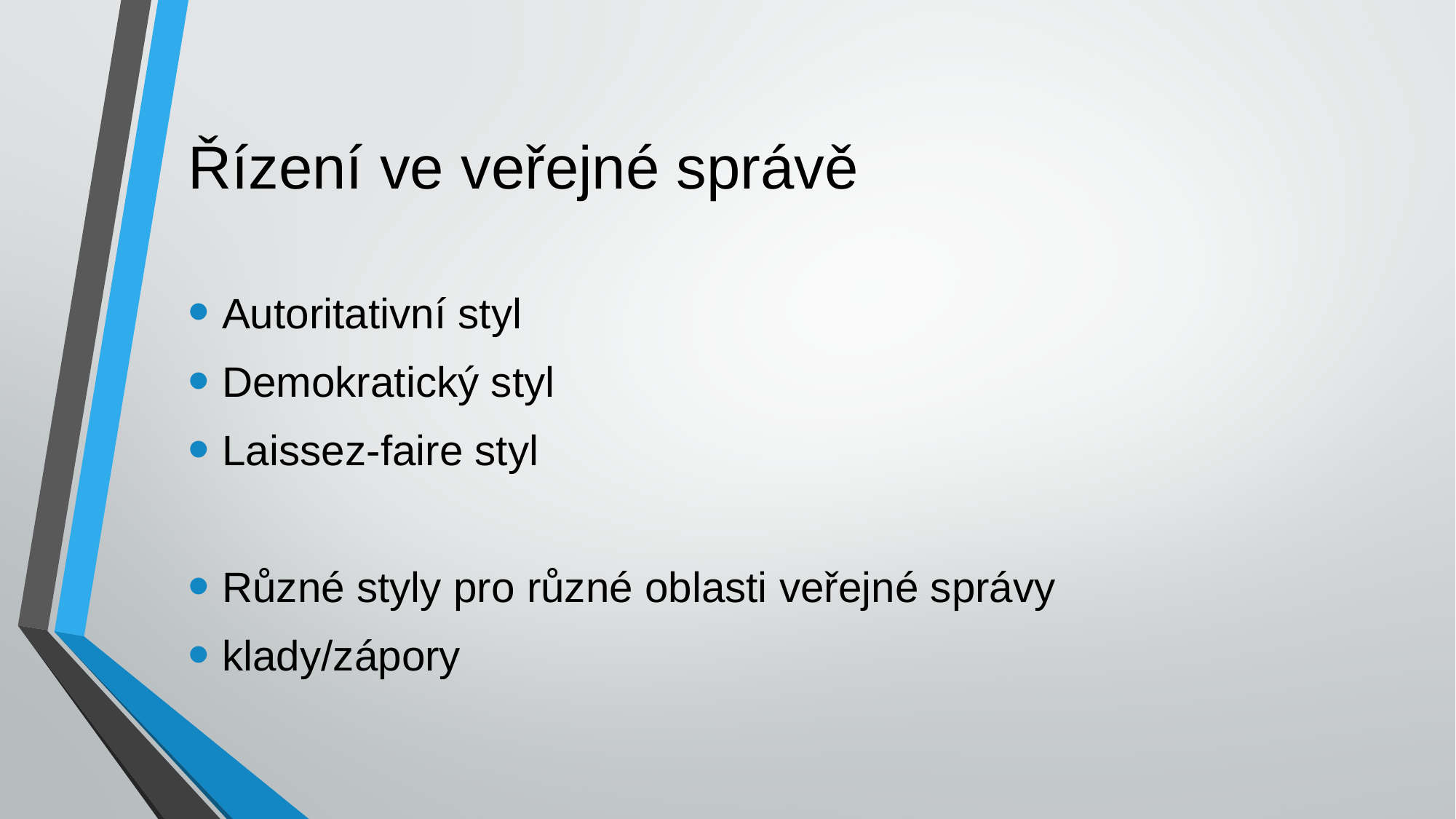

# Řízení ve veřejné správě
Autoritativní styl
Demokratický styl
Laissez-faire styl

Různé styly pro různé oblasti veřejné správy
klady/zápory